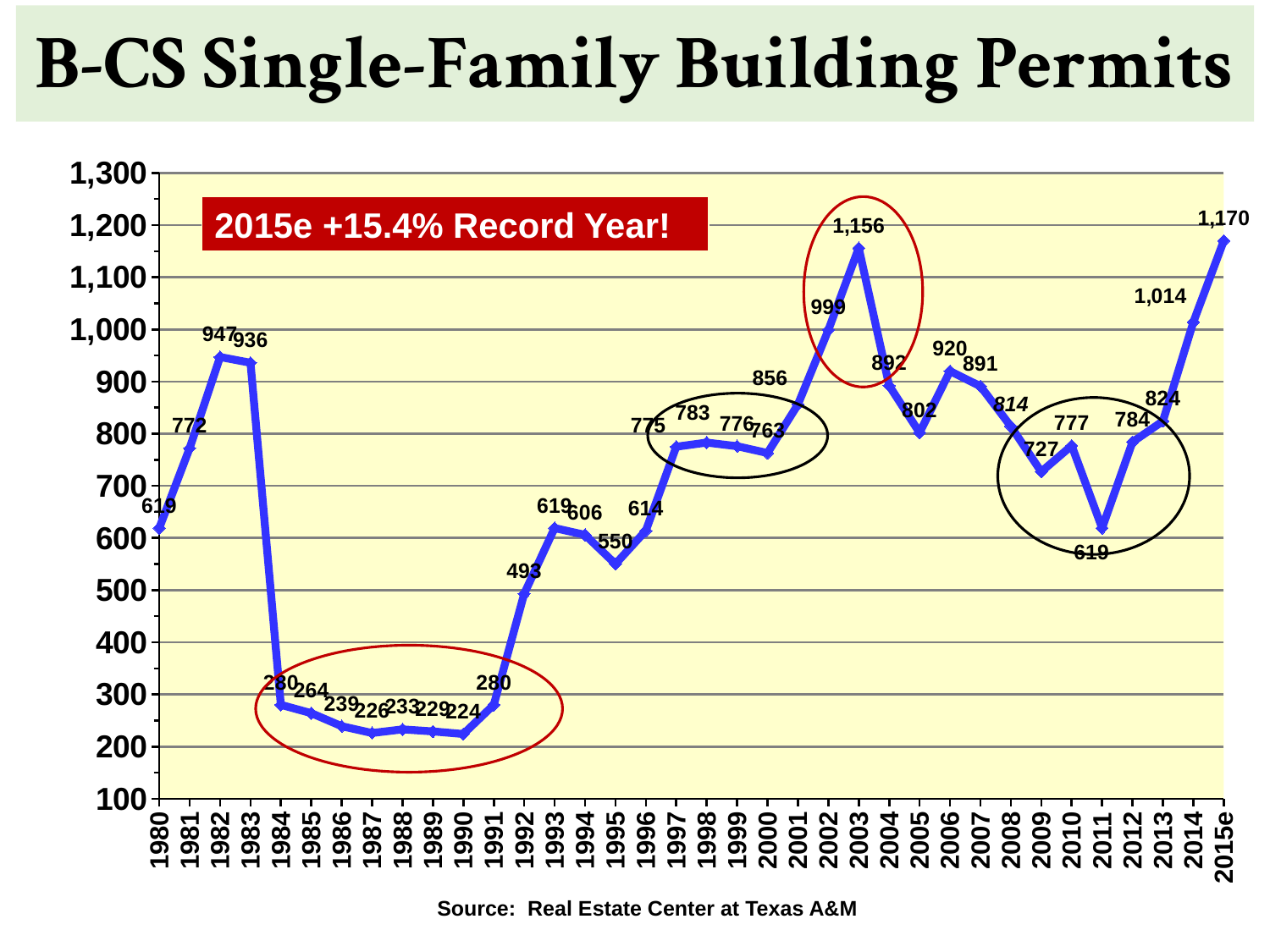

# B-CS Single-Family Building Permits

### Chart

| Category |   |
|---|---|
| 1980 | 619.0 |
| 1981 | 772.0 |
| 1982 | 947.0 |
| 1983 | 936.0 |
| 1984 | 280.0 |
| 1985 | 264.0 |
| 1986 | 239.0 |
| 1987 | 226.0 |
| 1988 | 233.0 |
| 1989 | 229.0 |
| 1990 | 224.0 |
| 1991 | 280.0 |
| 1992 | 493.0 |
| 1993 | 619.0 |
| 1994 | 606.0 |
| 1995 | 550.0 |
| 1996 | 614.0 |
| 1997 | 775.0 |
| 1998 | 783.0 |
| 1999 | 776.0 |
| 2000 | 763.0 |
| 2001 | 856.0 |
| 2002 | 999.0 |
| 2003 | 1156.0 |
| 2004 | 892.0 |
| 2005 | 802.0 |
| 2006 | 920.0 |
| 2007 | 891.0 |
| 2008 | 814.0 |
| 2009 | 727.0 |
| 2010 | 777.0 |
| 2011 | 619.0 |
| 2012 | 784.0 |
| 2013 | 824.0 |
| 2014 | 1014.0 |
| 2015e | 1170.0 |
2015e +15.4% Record Year!

Source:  Real Estate Center at Texas A&M